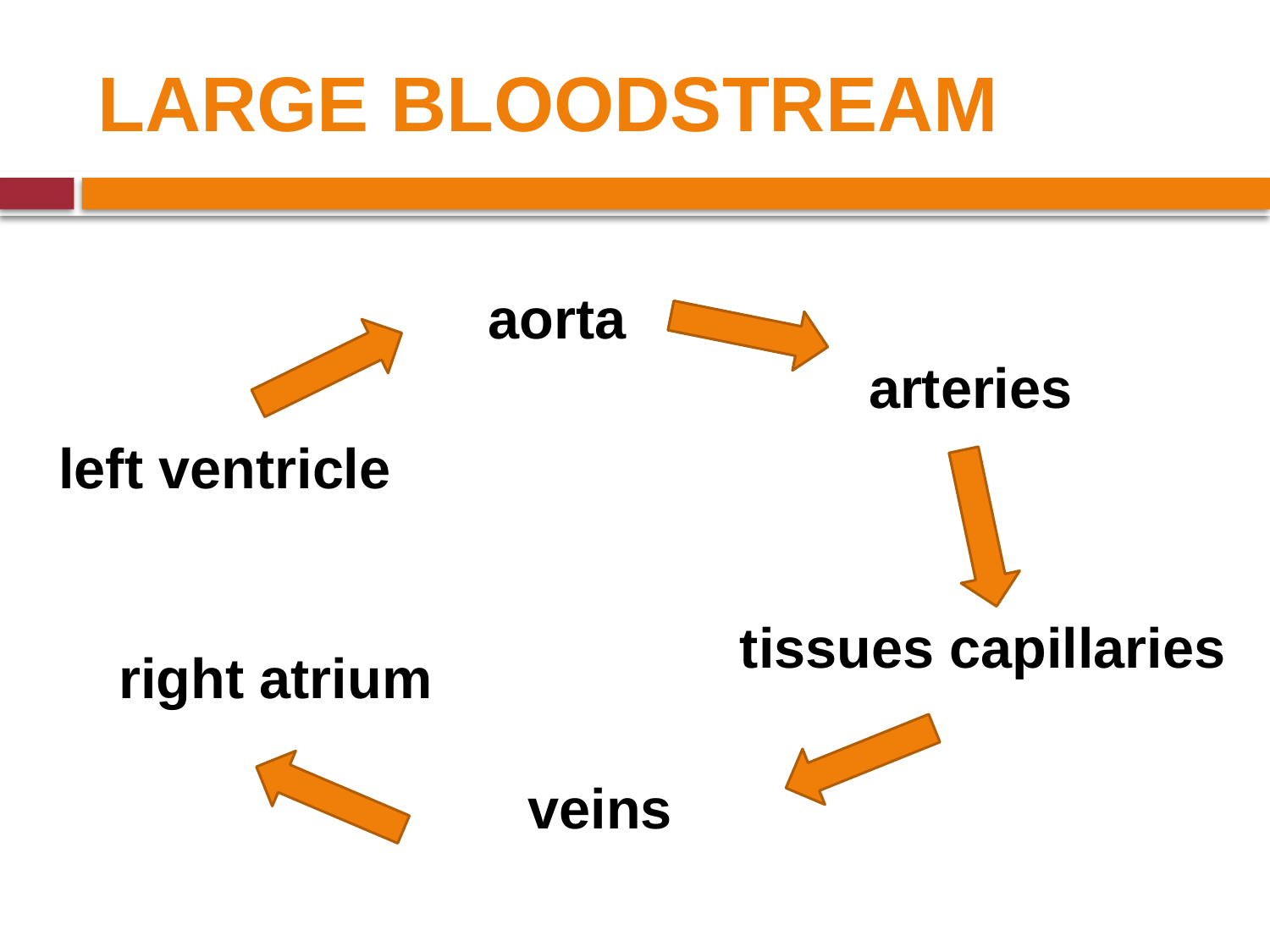

# LARGE BLOODSTREAM
aorta

arteries
left ventricle

tissues capillaries
right atrium

veins